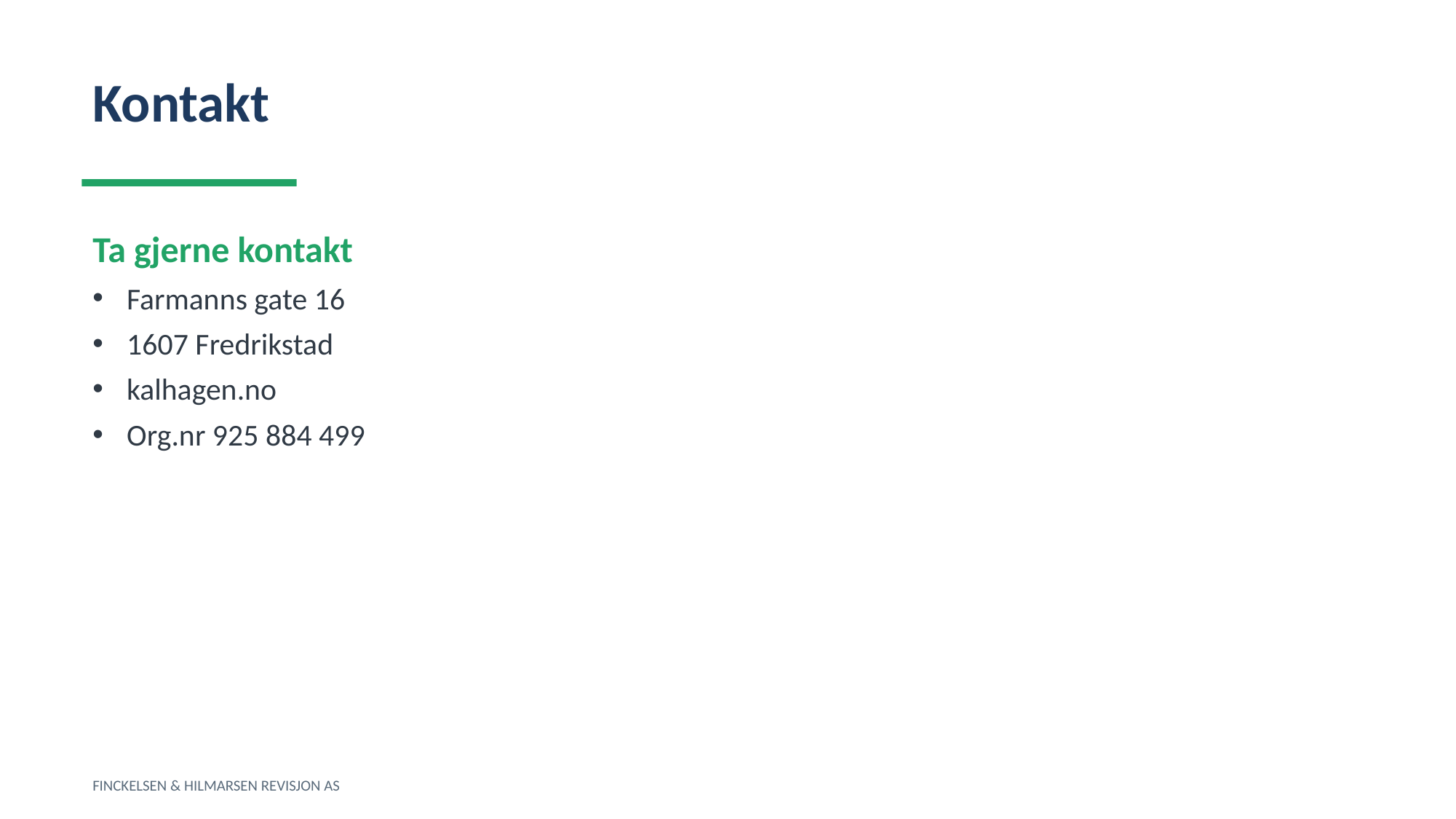

Kontakt

Ta gjerne kontakt
Farmanns gate 16
1607 Fredrikstad
kalhagen.no
Org.nr 925 884 499
FINCKELSEN & HILMARSEN REVISJON AS